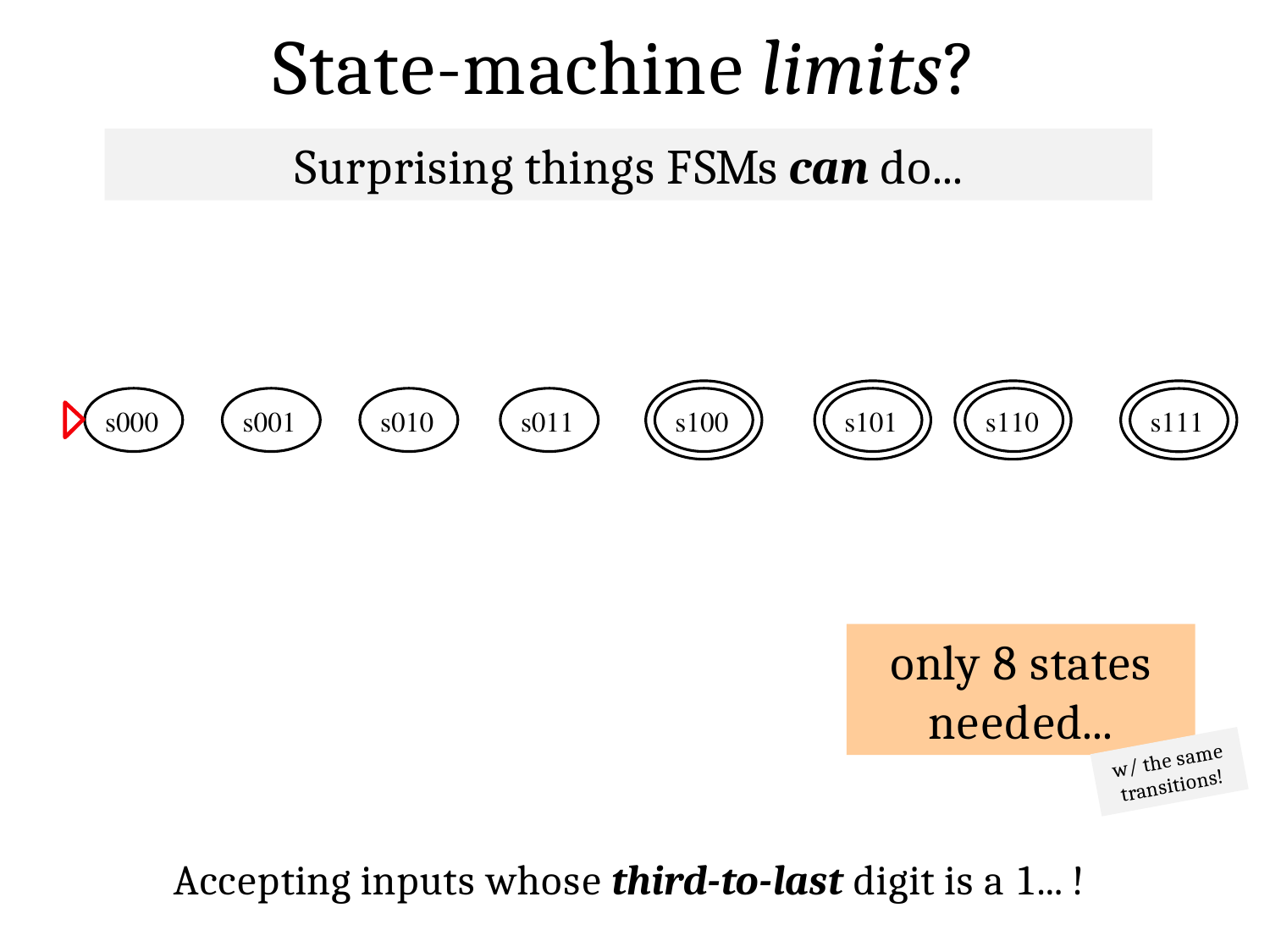

State-machine limits?
Surprising things FSMs can do...

s000

s001

s010

s011

s100

s101

s110

s111

only 8 states needed...
w/ the same transitions!
Accepting inputs whose third-to-last digit is a 1... !